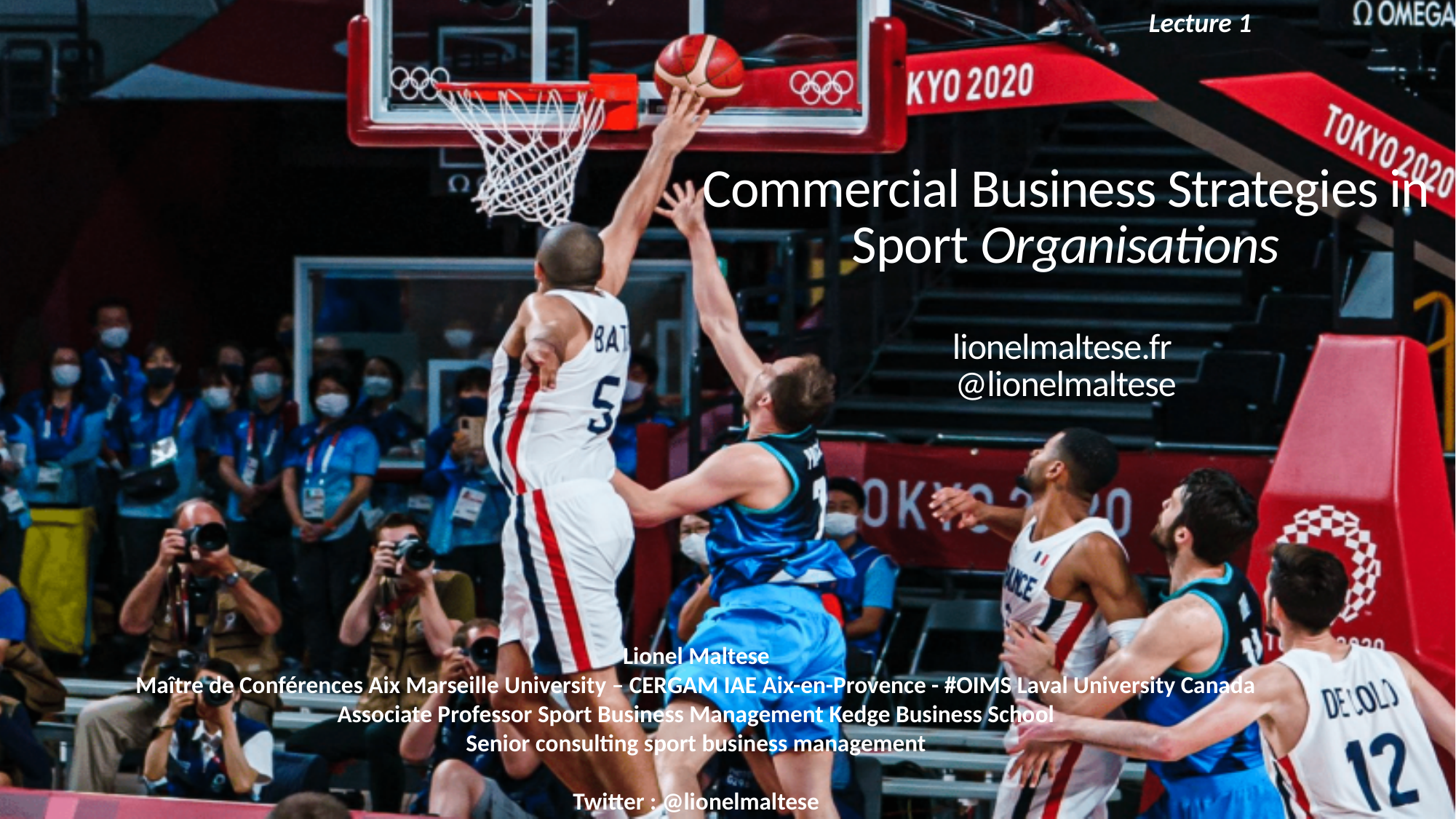

Lecture 1
# Commercial Business Strategies in Sport Organisations lionelmaltese.fr @lionelmaltese
Lionel Maltese
Maître de Conférences Aix Marseille University – CERGAM IAE Aix-en-Provence - #OIMS Laval University Canada
Associate Professor Sport Business Management Kedge Business School
Senior consulting sport business management
Twitter : @lionelmaltese